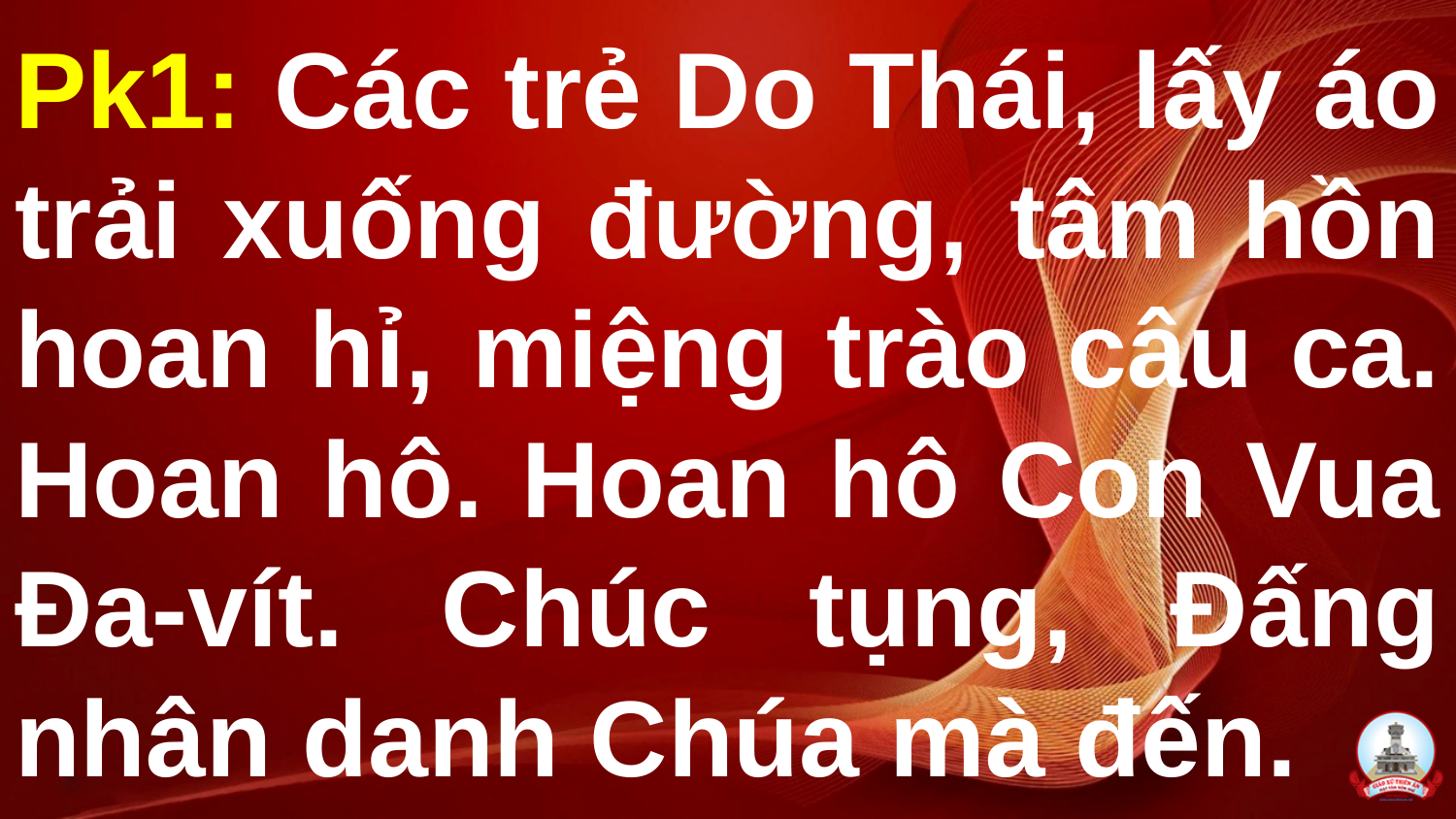

# Pk1: Các trẻ Do Thái, lấy áo trải xuống đường, tâm hồn hoan hỉ, miệng trào câu ca. Hoan hô. Hoan hô Con Vua Đa-vít. Chúc tụng, Đấng nhân danh Chúa mà đến.